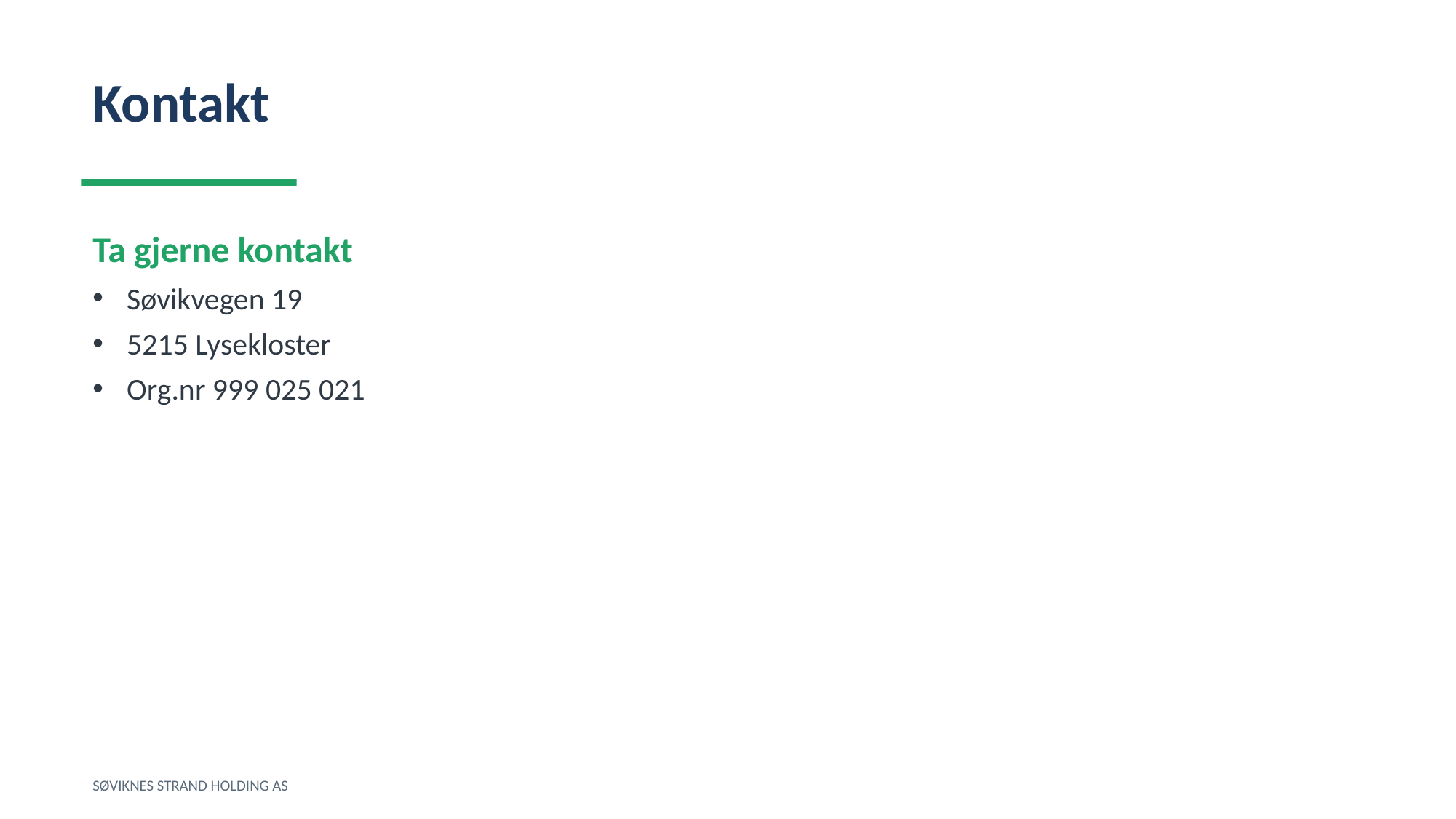

Kontakt

Ta gjerne kontakt
Søvikvegen 19
5215 Lysekloster
Org.nr 999 025 021
SØVIKNES STRAND HOLDING AS